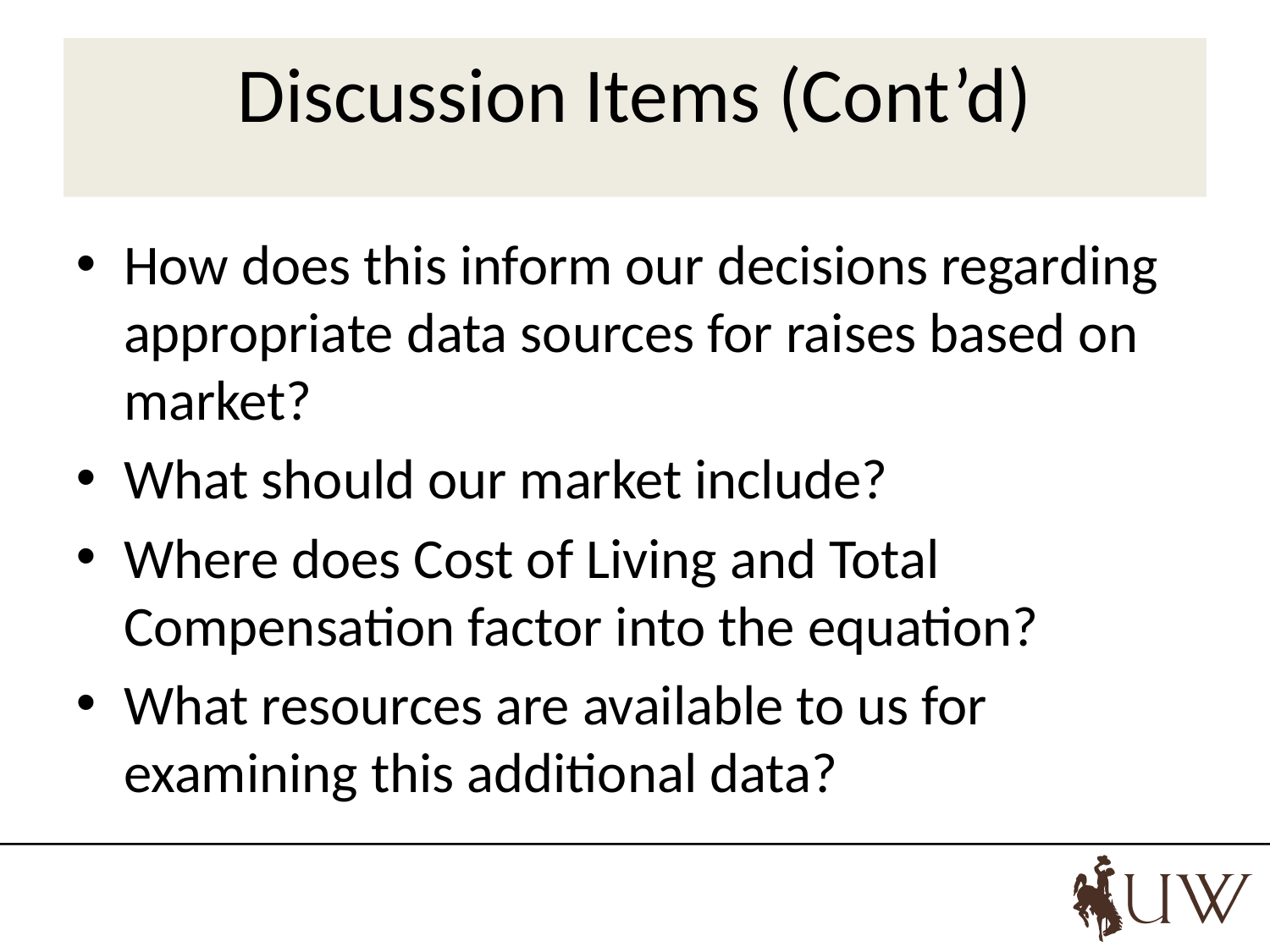

# Discussion Items (Cont’d)
How does this inform our decisions regarding appropriate data sources for raises based on market?
What should our market include?
Where does Cost of Living and Total Compensation factor into the equation?
What resources are available to us for examining this additional data?